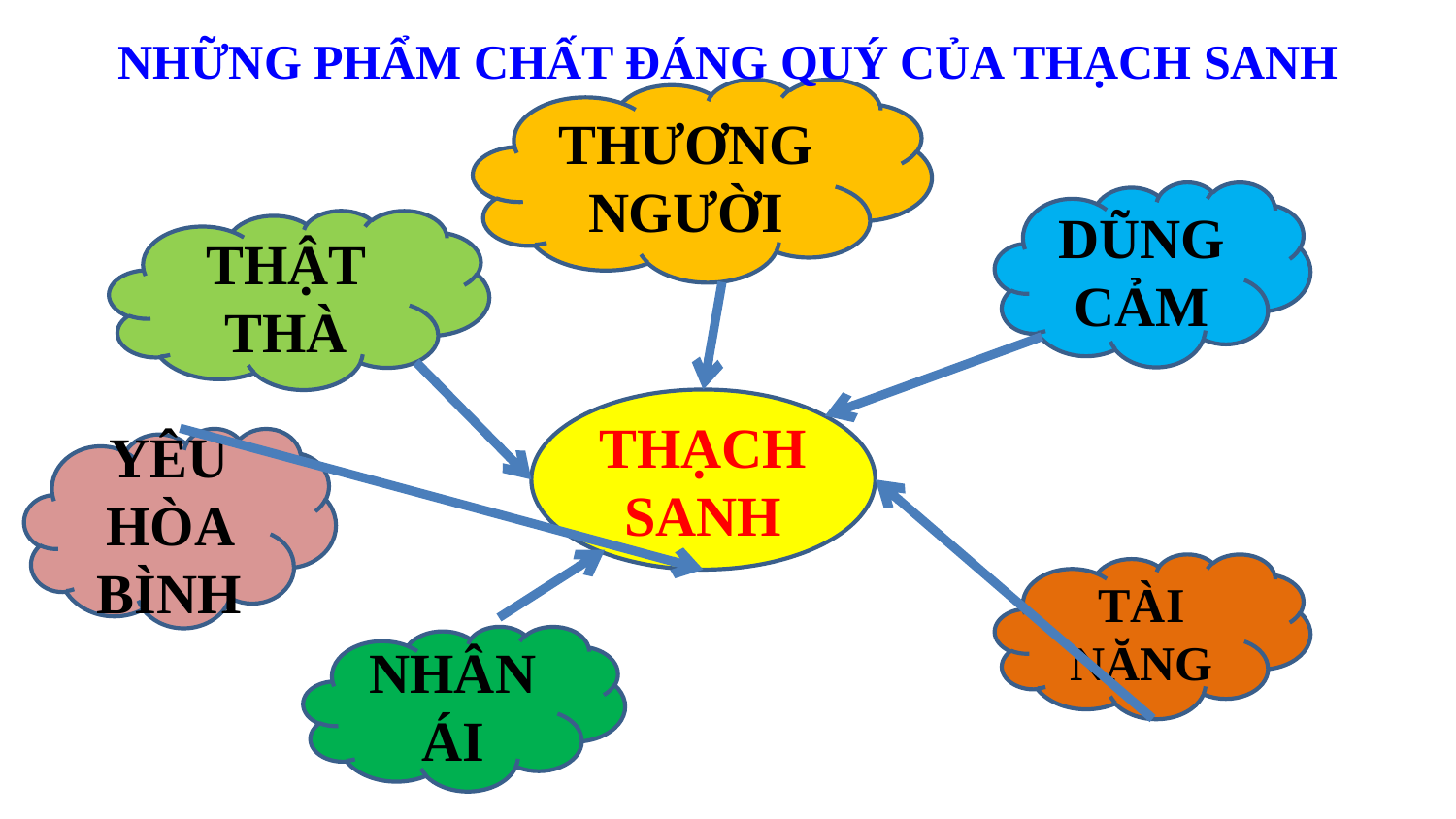

NHỮNG PHẨM CHẤT ĐÁNG QUÝ CỦA THẠCH SANH
THƯƠNG NGƯỜI
DŨNG CẢM
THẬT THÀ
THẠCH SANH
YÊU HÒA BÌNH
TÀI NĂNG
NHÂN ÁI